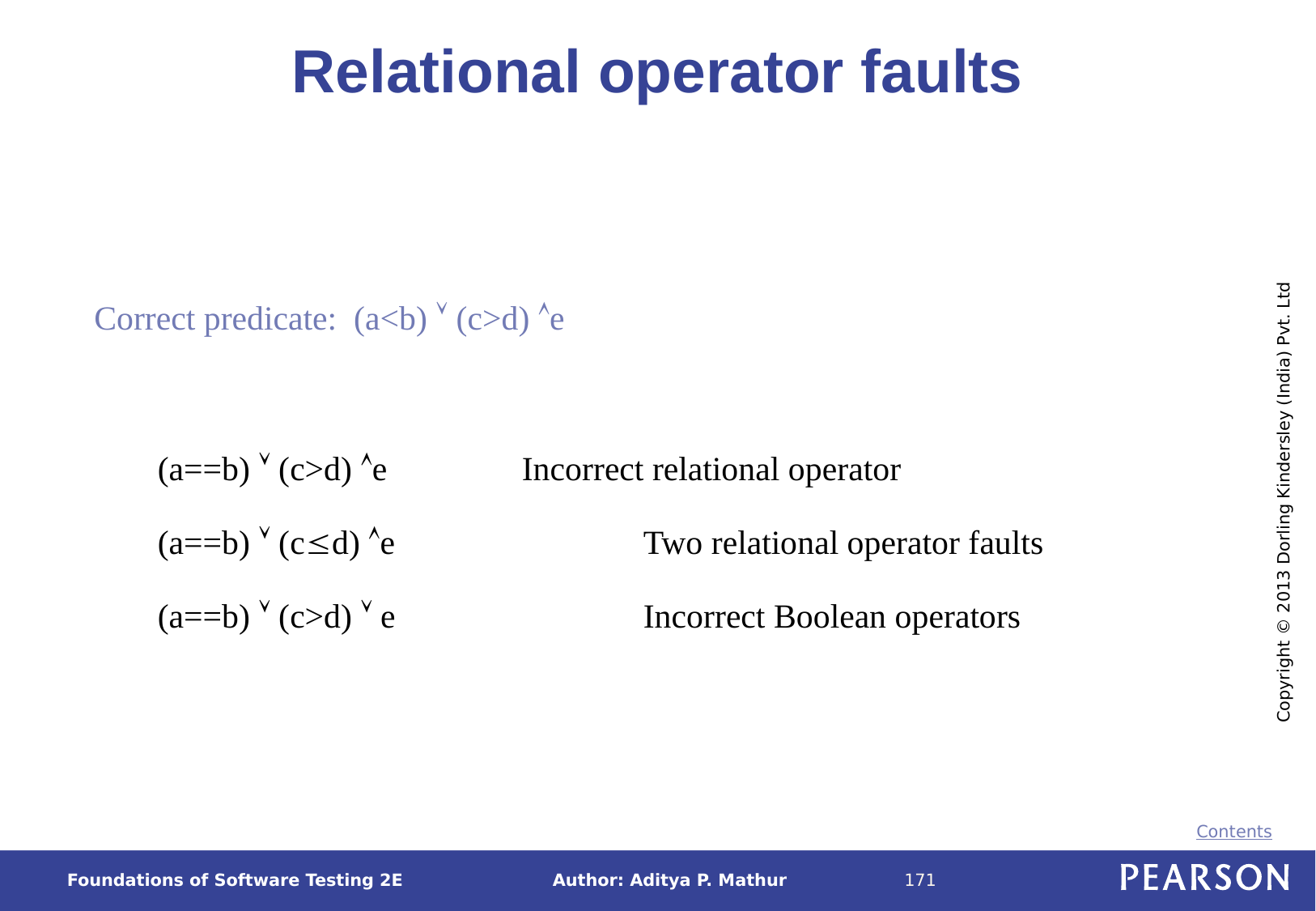

# Relational operator faults
Correct predicate:  (a<b) ∨ (c>d) ∧e
(a==b) ∨ (c>d) ∧e 		Incorrect relational operator
(a==b) ∨ (c≤d) ∧e 		Two relational operator faults
(a==b) ∨ (c>d) ∨ e 		Incorrect Boolean operators